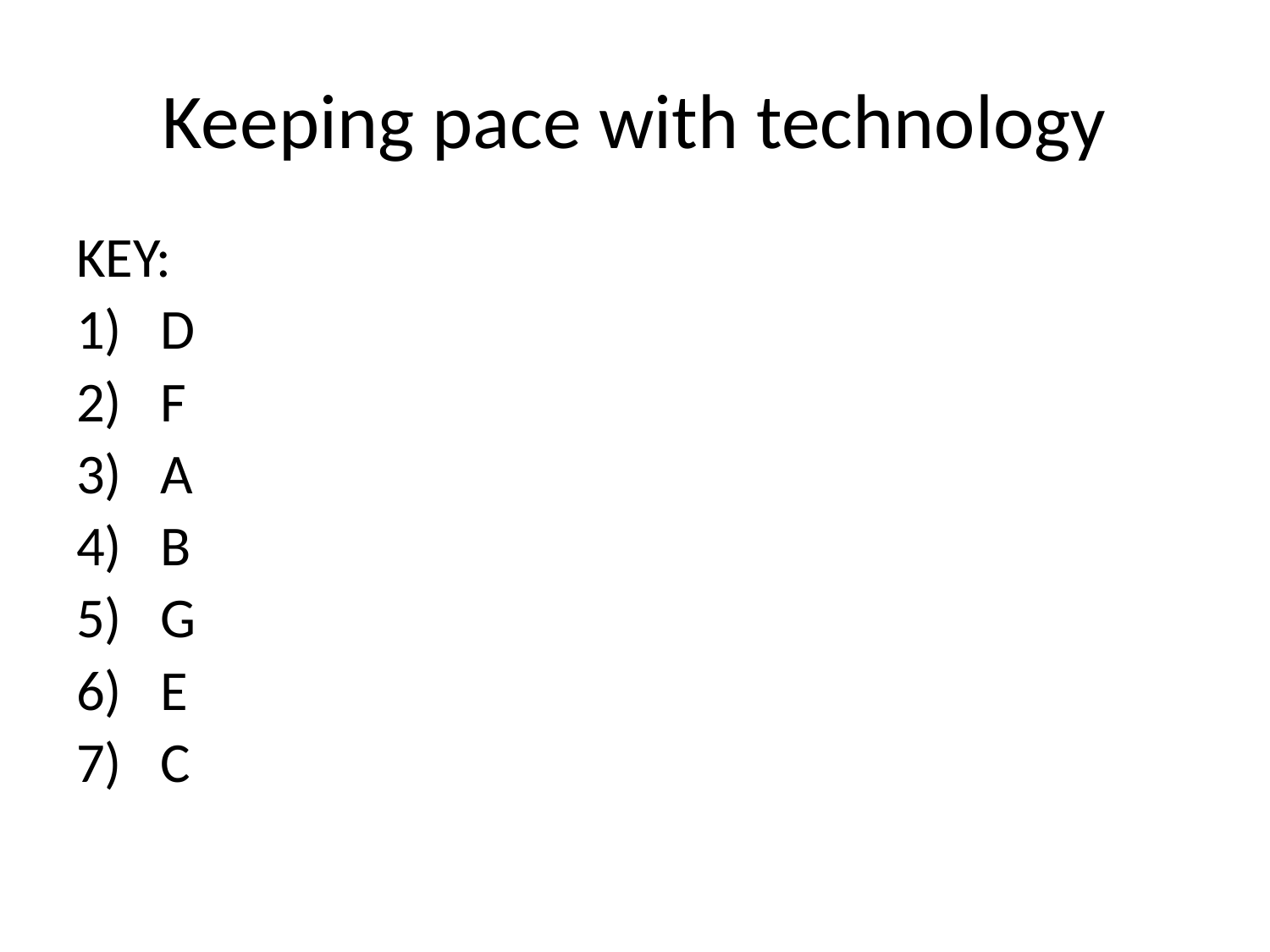

# Keeping pace with technology
KEY:
D
F
A
B
G
E
C